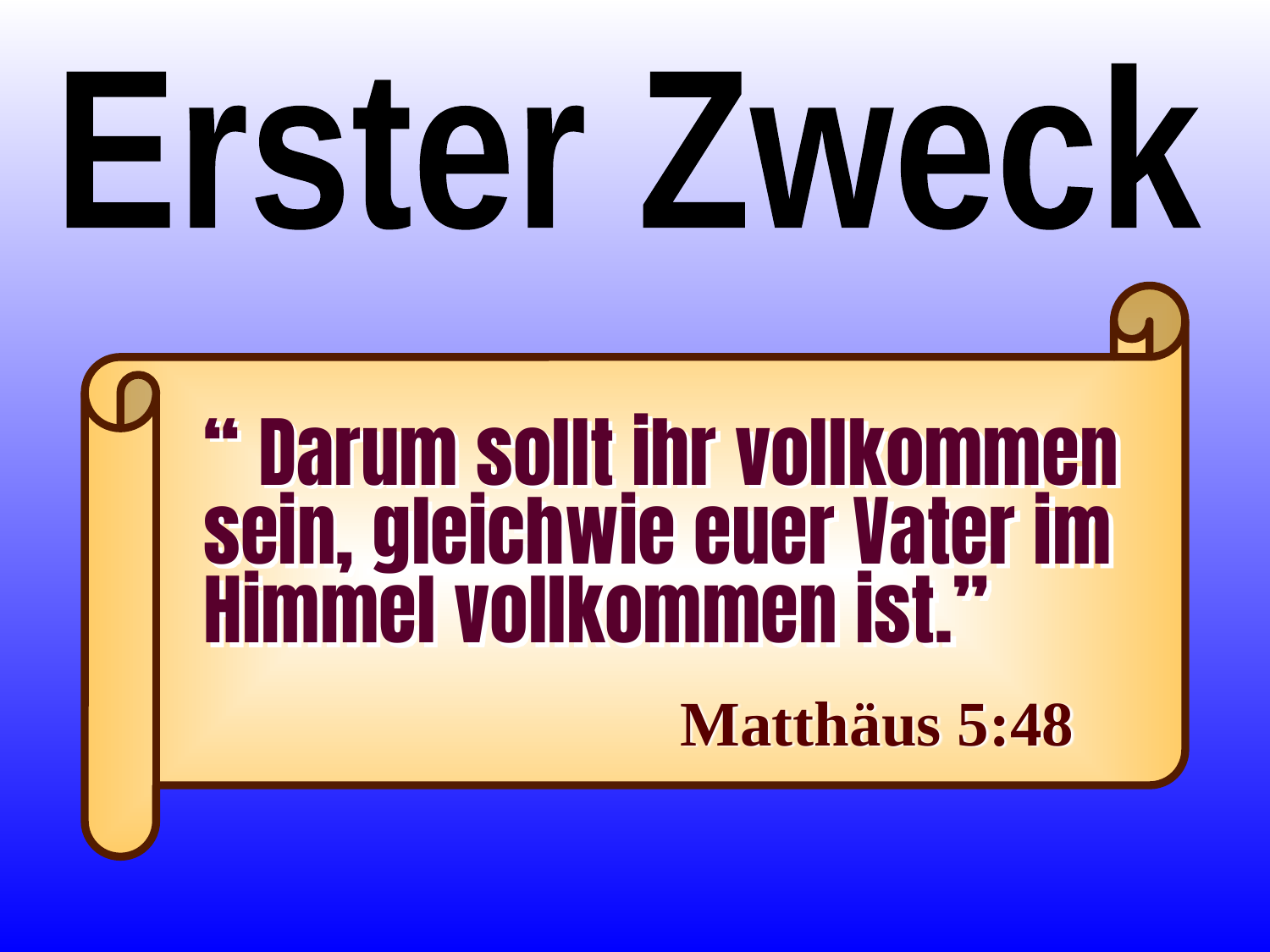

Erster Zweck

“ Darum sollt ihr vollkommen sein, gleichwie euer Vater im Himmel vollkommen ist.”
Matthäus 5:48